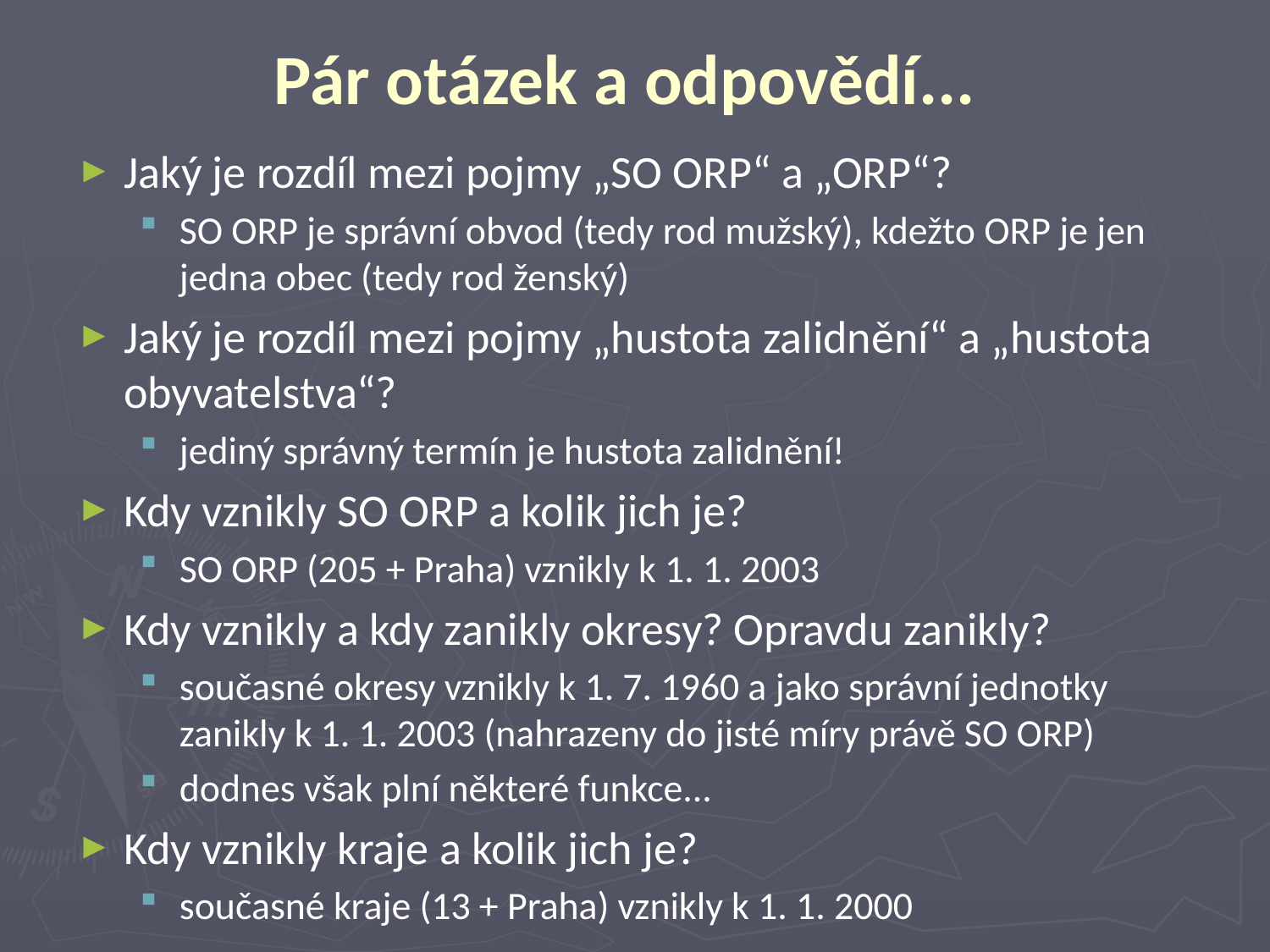

# Pár otázek a odpovědí...
Jaký je rozdíl mezi pojmy „SO ORP“ a „ORP“?
SO ORP je správní obvod (tedy rod mužský), kdežto ORP je jen jedna obec (tedy rod ženský)
Jaký je rozdíl mezi pojmy „hustota zalidnění“ a „hustota obyvatelstva“?
jediný správný termín je hustota zalidnění!
Kdy vznikly SO ORP a kolik jich je?
SO ORP (205 + Praha) vznikly k 1. 1. 2003
Kdy vznikly a kdy zanikly okresy? Opravdu zanikly?
současné okresy vznikly k 1. 7. 1960 a jako správní jednotky zanikly k 1. 1. 2003 (nahrazeny do jisté míry právě SO ORP)
dodnes však plní některé funkce...
Kdy vznikly kraje a kolik jich je?
současné kraje (13 + Praha) vznikly k 1. 1. 2000